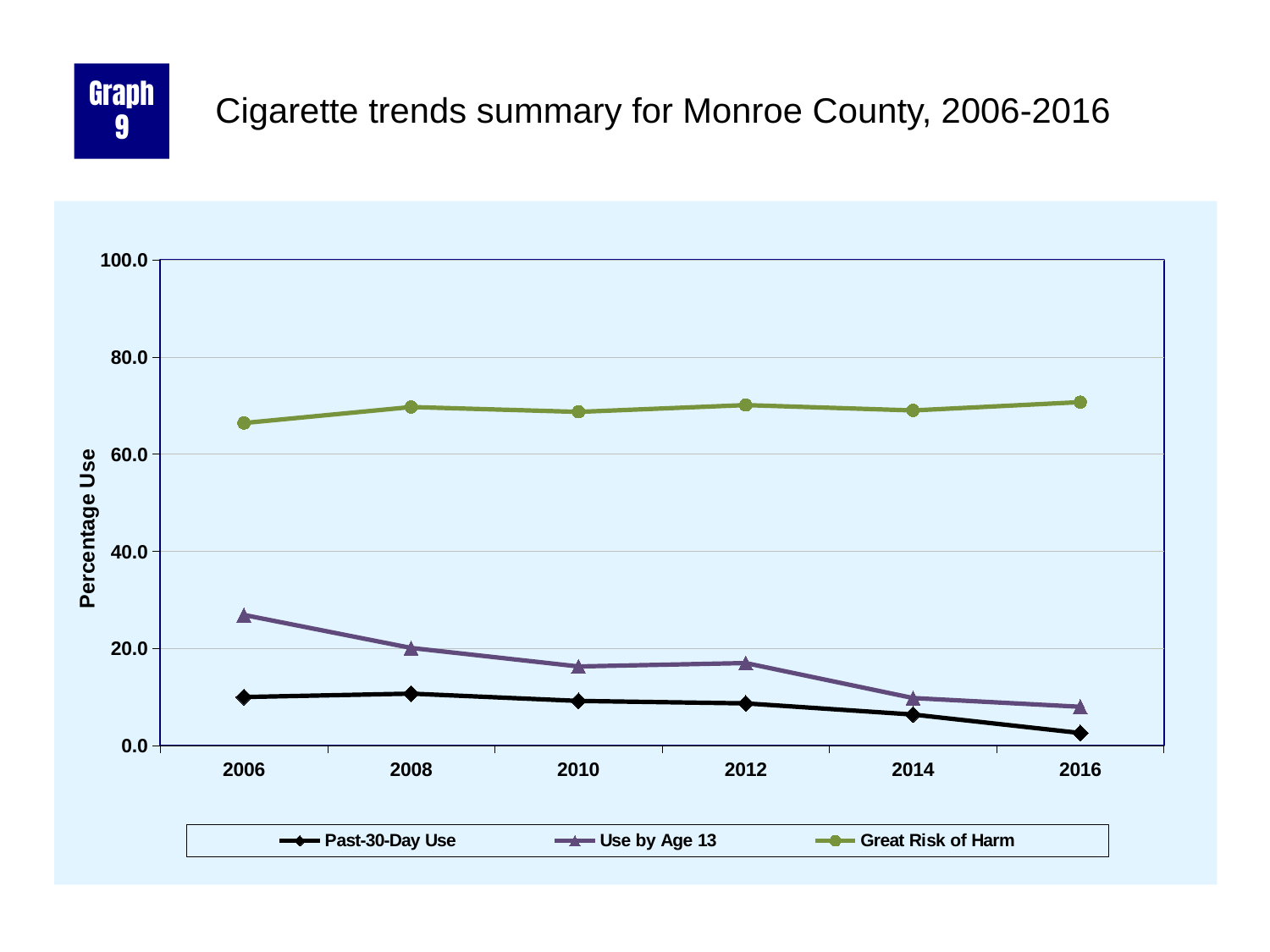

Graph 9
Cigarette trends summary for Monroe County, 2006-2016

### Chart

| Category | Past-30-Day Use | Use by Age 13 | Great Risk of Harm |
|---|---|---|---|
| 2006 | 10.0 | 26.9 | 66.4 |
| 2008 | 10.7 | 20.1 | 69.7 |
| 2010 | 9.2 | 16.3 | 68.7 |
| 2012 | 8.7 | 17.0 | 70.1 |
| 2014 | 6.4 | 9.8 | 69.0 |
| 2016 | 2.6 | 8.0 | 70.7 |